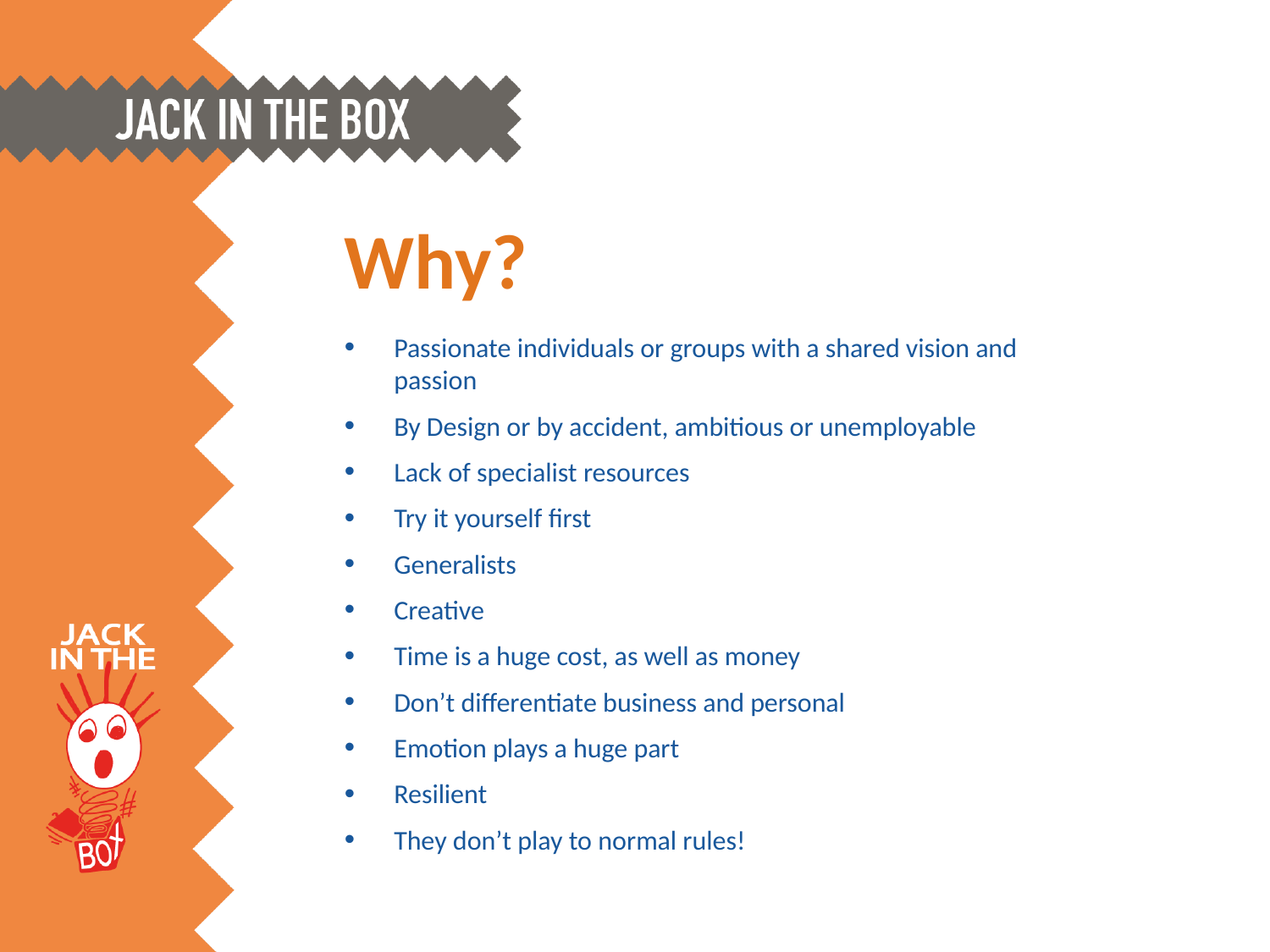

# Why?
Passionate individuals or groups with a shared vision and passion
By Design or by accident, ambitious or unemployable
Lack of specialist resources
Try it yourself first
Generalists
Creative
Time is a huge cost, as well as money
Don’t differentiate business and personal
Emotion plays a huge part
Resilient
They don’t play to normal rules!